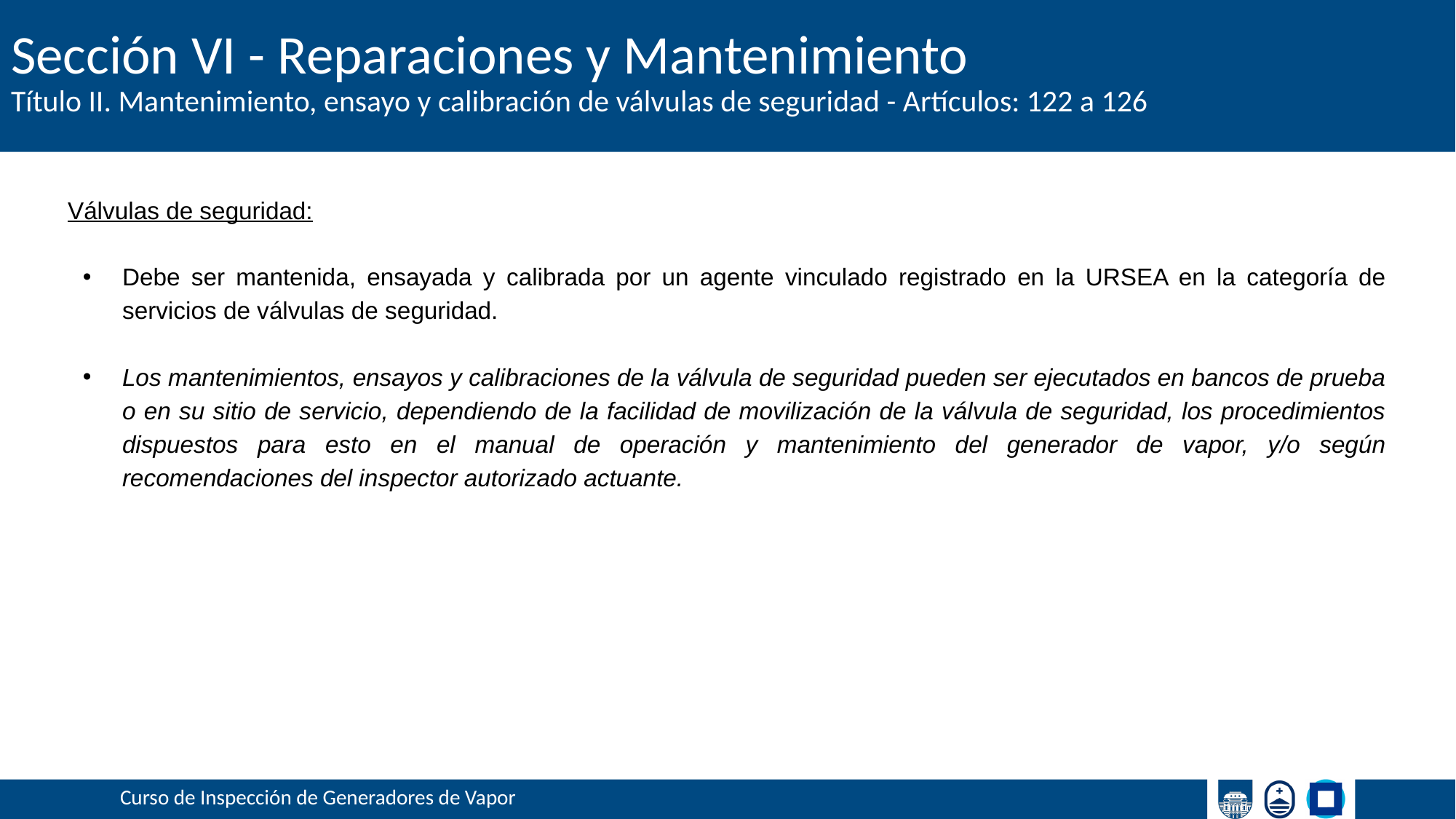

# Sección VI - Reparaciones y Mantenimiento
Título II. Mantenimiento, ensayo y calibración de válvulas de seguridad - Artículos: 122 a 126
Válvulas de seguridad:

Debe ser mantenida, ensayada y calibrada por un agente vinculado registrado en la URSEA en la categoría de servicios de válvulas de seguridad.

Los mantenimientos, ensayos y calibraciones de la válvula de seguridad pueden ser ejecutados en bancos de prueba o en su sitio de servicio, dependiendo de la facilidad de movilización de la válvula de seguridad, los procedimientos dispuestos para esto en el manual de operación y mantenimiento del generador de vapor, y/o según recomendaciones del inspector autorizado actuante.